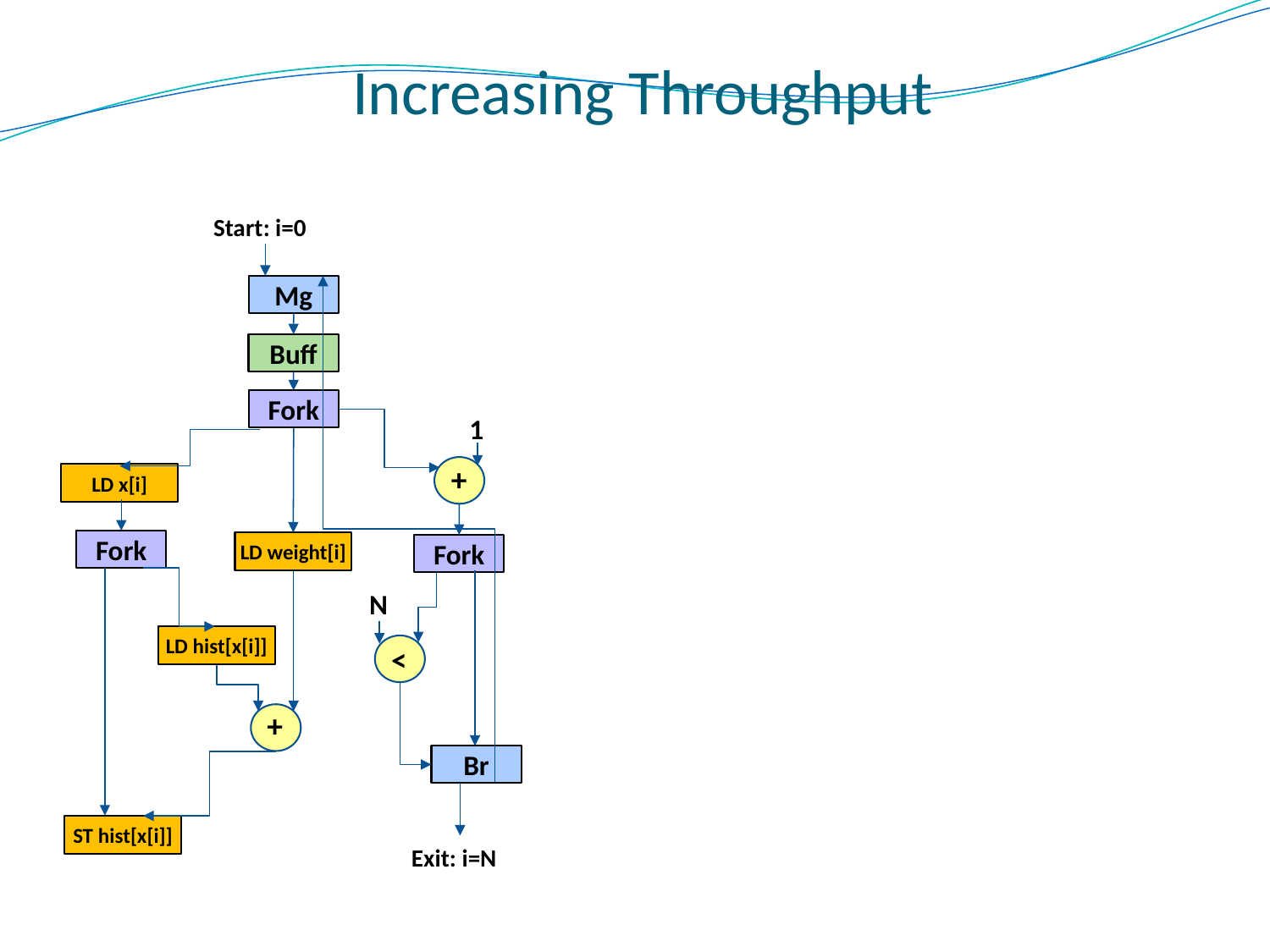

Increasing Throughput
Start: i=0
Mg
Buff
Fork
1
+

LD x[i]
Fork
LD weight[i]
Fork
N
LD hist[x[i]]
<

+

Br
ST hist[x[i]]
Exit: i=N
36